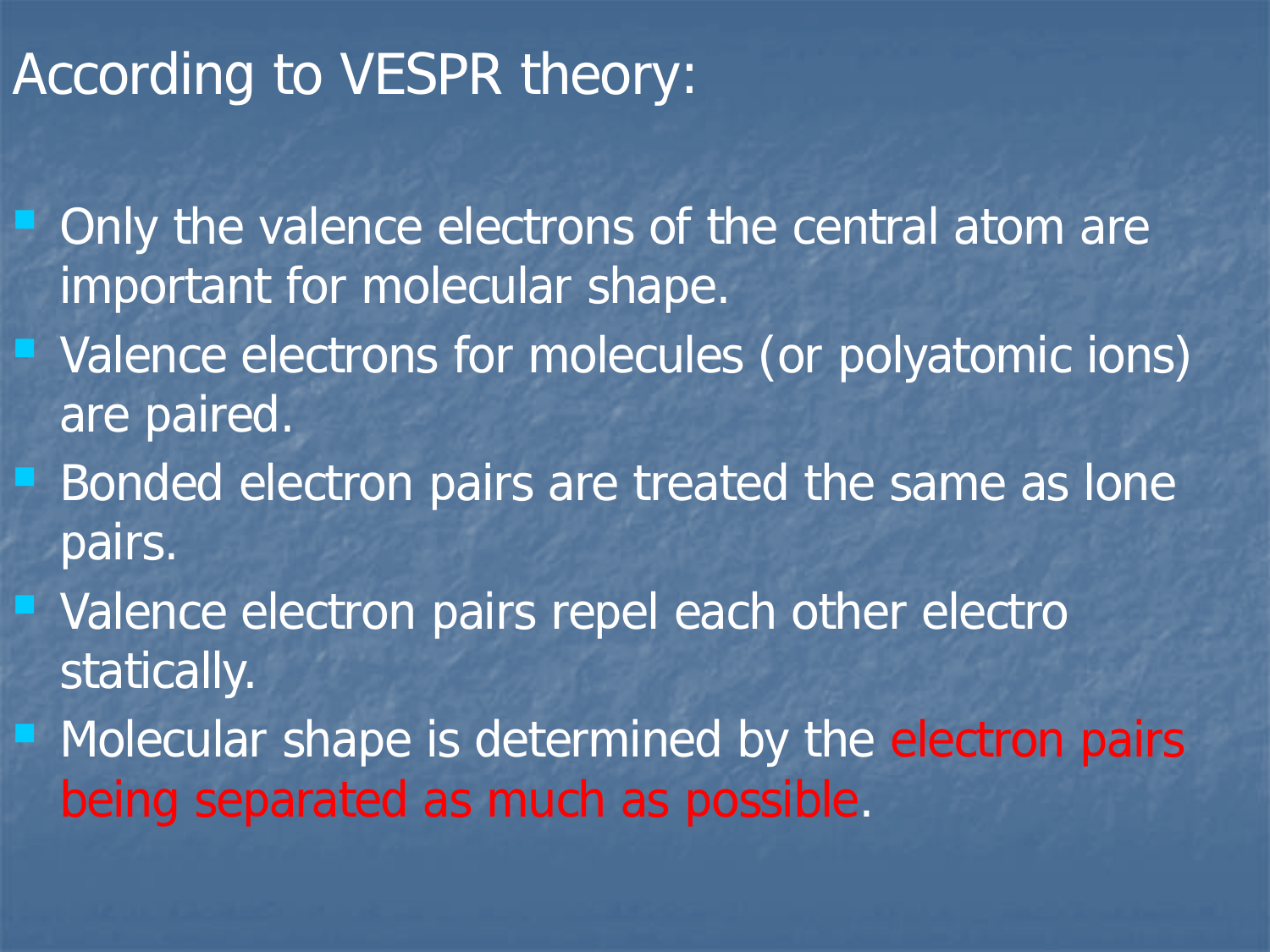

According to VESPR theory:

Only the valence electrons of the central atom are important for molecular shape.
Valence electrons for molecules (or polyatomic ions) are paired.
Bonded electron pairs are treated the same as lone pairs.
Valence electron pairs repel each other electro statically.
Molecular shape is determined by the electron pairs being separated as much as possible.